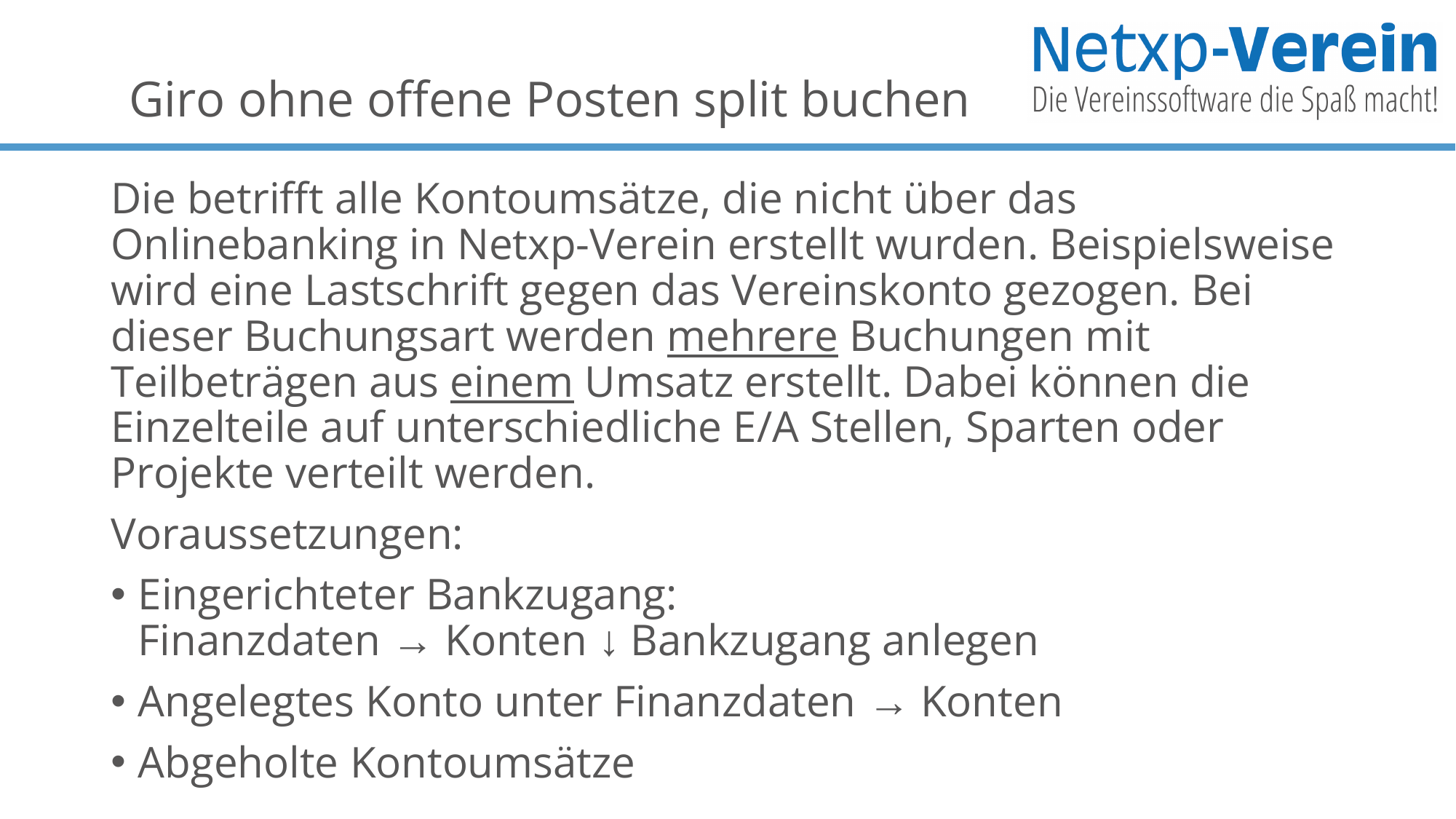

Giro ohne offene Posten split buchen
Die betrifft alle Kontoumsätze, die nicht über das Onlinebanking in Netxp-Verein erstellt wurden. Beispielsweise wird eine Lastschrift gegen das Vereinskonto gezogen. Bei dieser Buchungsart werden mehrere Buchungen mit Teilbeträgen aus einem Umsatz erstellt. Dabei können die Einzelteile auf unterschiedliche E/A Stellen, Sparten oder Projekte verteilt werden.
Voraussetzungen:
Eingerichteter Bankzugang:
Finanzdaten → Konten ↓ Bankzugang anlegen
Angelegtes Konto unter Finanzdaten → Konten
Abgeholte Kontoumsätze